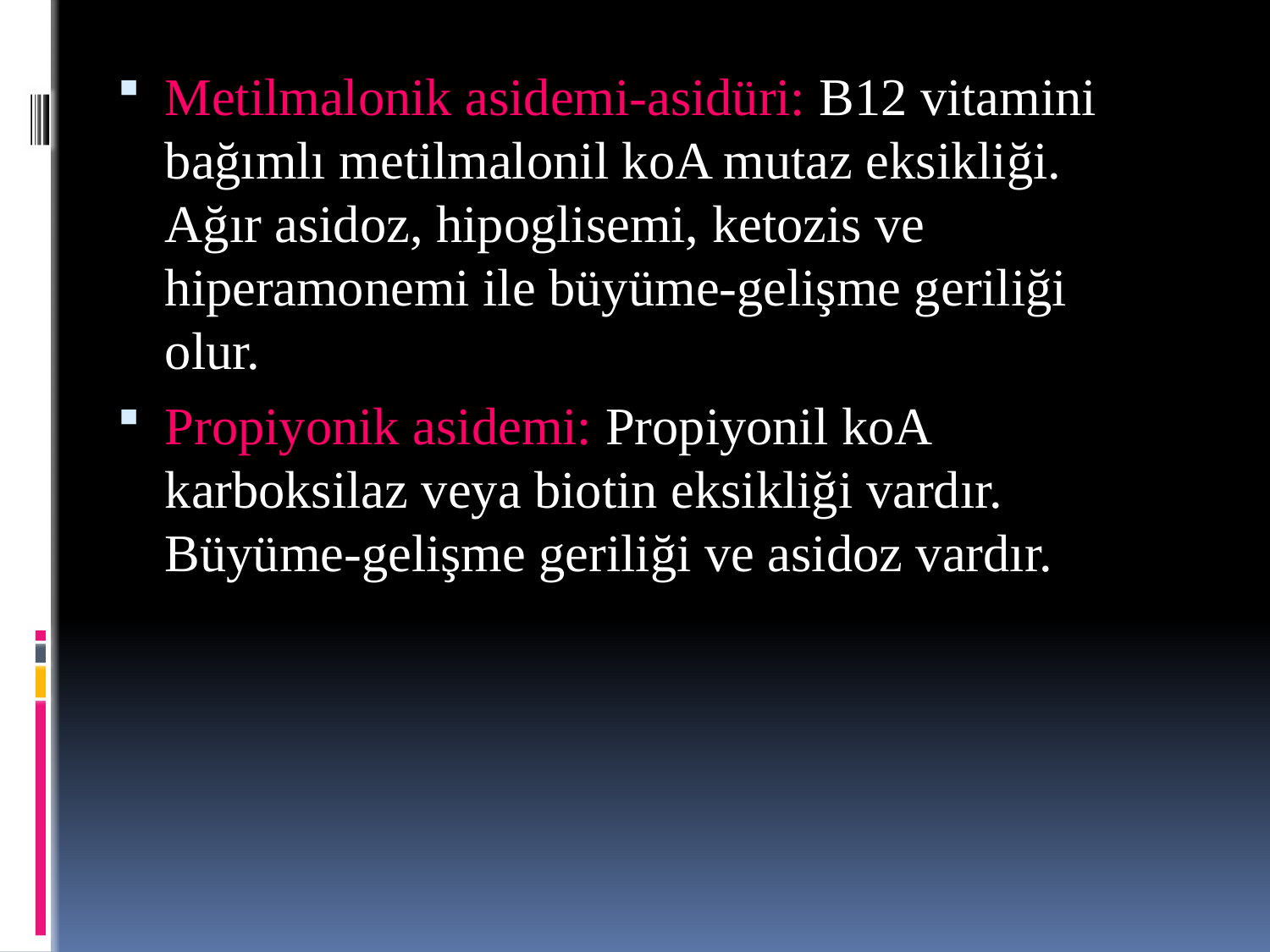

Metilmalonik asidemi-asidüri: B12 vitamini bağımlı metilmalonil koA mutaz eksikliği. Ağır asidoz, hipoglisemi, ketozis ve hiperamonemi ile büyüme-gelişme geriliği olur.
Propiyonik asidemi: Propiyonil koA karboksilaz veya biotin eksikliği vardır. Büyüme-gelişme geriliği ve asidoz vardır.